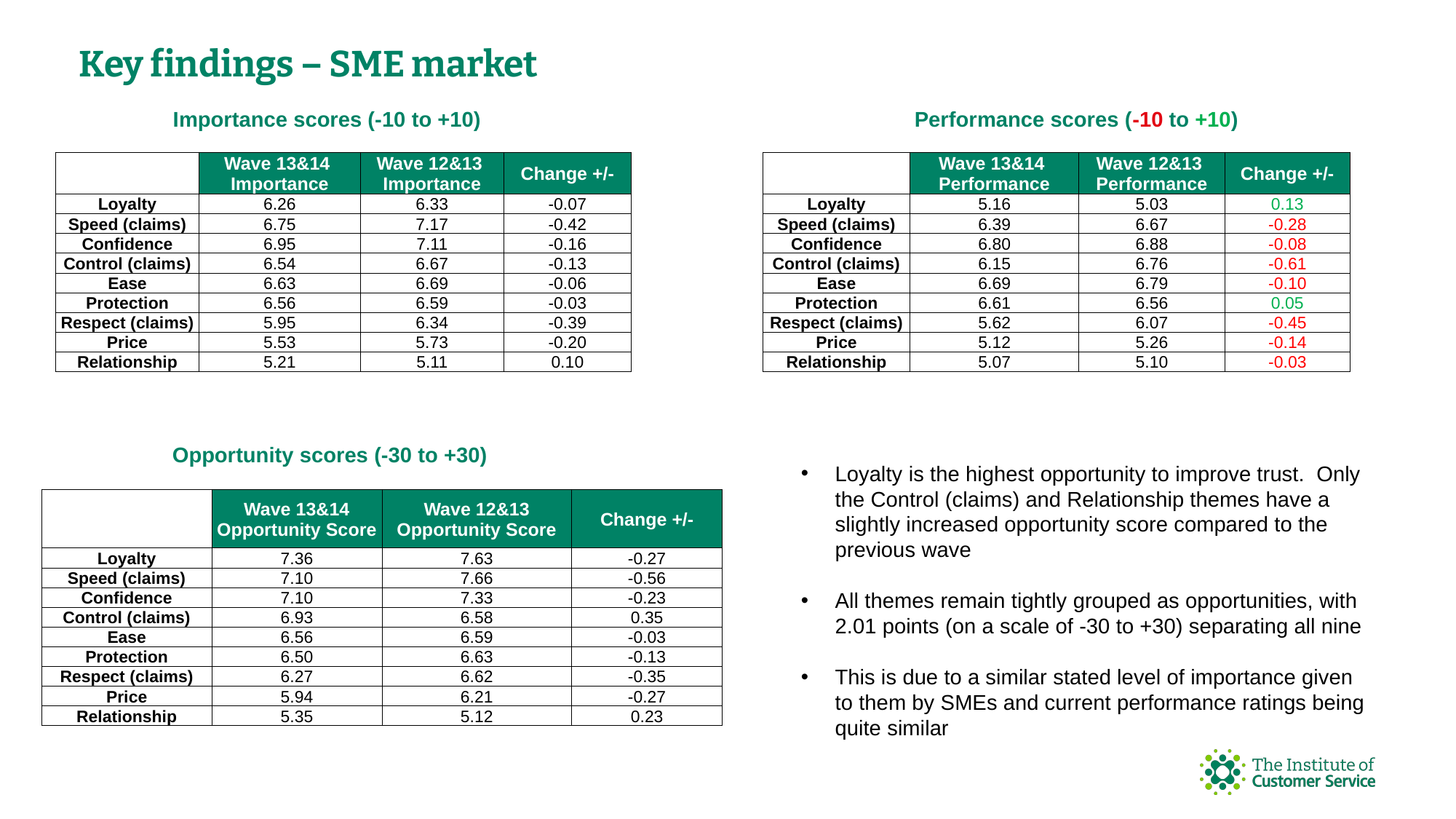

# Key findings – SME market

Importance scores (-10 to +10)
Performance scores (-10 to +10)
|  | Wave 13&14 Importance | Wave 12&13 Importance | Change +/- |
| --- | --- | --- | --- |
| Loyalty | 6.26 | 6.33 | -0.07 |
| Speed (claims) | 6.75 | 7.17 | -0.42 |
| Confidence | 6.95 | 7.11 | -0.16 |
| Control (claims) | 6.54 | 6.67 | -0.13 |
| Ease | 6.63 | 6.69 | -0.06 |
| Protection | 6.56 | 6.59 | -0.03 |
| Respect (claims) | 5.95 | 6.34 | -0.39 |
| Price | 5.53 | 5.73 | -0.20 |
| Relationship | 5.21 | 5.11 | 0.10 |
|  | Wave 13&14 Performance | Wave 12&13 Performance | Change +/- |
| --- | --- | --- | --- |
| Loyalty | 5.16 | 5.03 | 0.13 |
| Speed (claims) | 6.39 | 6.67 | -0.28 |
| Confidence | 6.80 | 6.88 | -0.08 |
| Control (claims) | 6.15 | 6.76 | -0.61 |
| Ease | 6.69 | 6.79 | -0.10 |
| Protection | 6.61 | 6.56 | 0.05 |
| Respect (claims) | 5.62 | 6.07 | -0.45 |
| Price | 5.12 | 5.26 | -0.14 |
| Relationship | 5.07 | 5.10 | -0.03 |
Opportunity scores (-30 to +30)
Loyalty is the highest opportunity to improve trust.  Only the Control (claims) and Relationship themes have a slightly increased opportunity score compared to the previous wave

All themes remain tightly grouped as opportunities, with 2.01 points (on a scale of -30 to +30) separating all nine

This is due to a similar stated level of importance given to them by SMEs and current performance ratings being quite similar

|  | Wave 13&14 Opportunity Score | Wave 12&13 Opportunity Score | Change +/- |
| --- | --- | --- | --- |
| Loyalty | 7.36 | 7.63 | -0.27 |
| Speed (claims) | 7.10 | 7.66 | -0.56 |
| Confidence | 7.10 | 7.33 | -0.23 |
| Control (claims) | 6.93 | 6.58 | 0.35 |
| Ease | 6.56 | 6.59 | -0.03 |
| Protection | 6.50 | 6.63 | -0.13 |
| Respect (claims) | 6.27 | 6.62 | -0.35 |
| Price | 5.94 | 6.21 | -0.27 |
| Relationship | 5.35 | 5.12 | 0.23 |